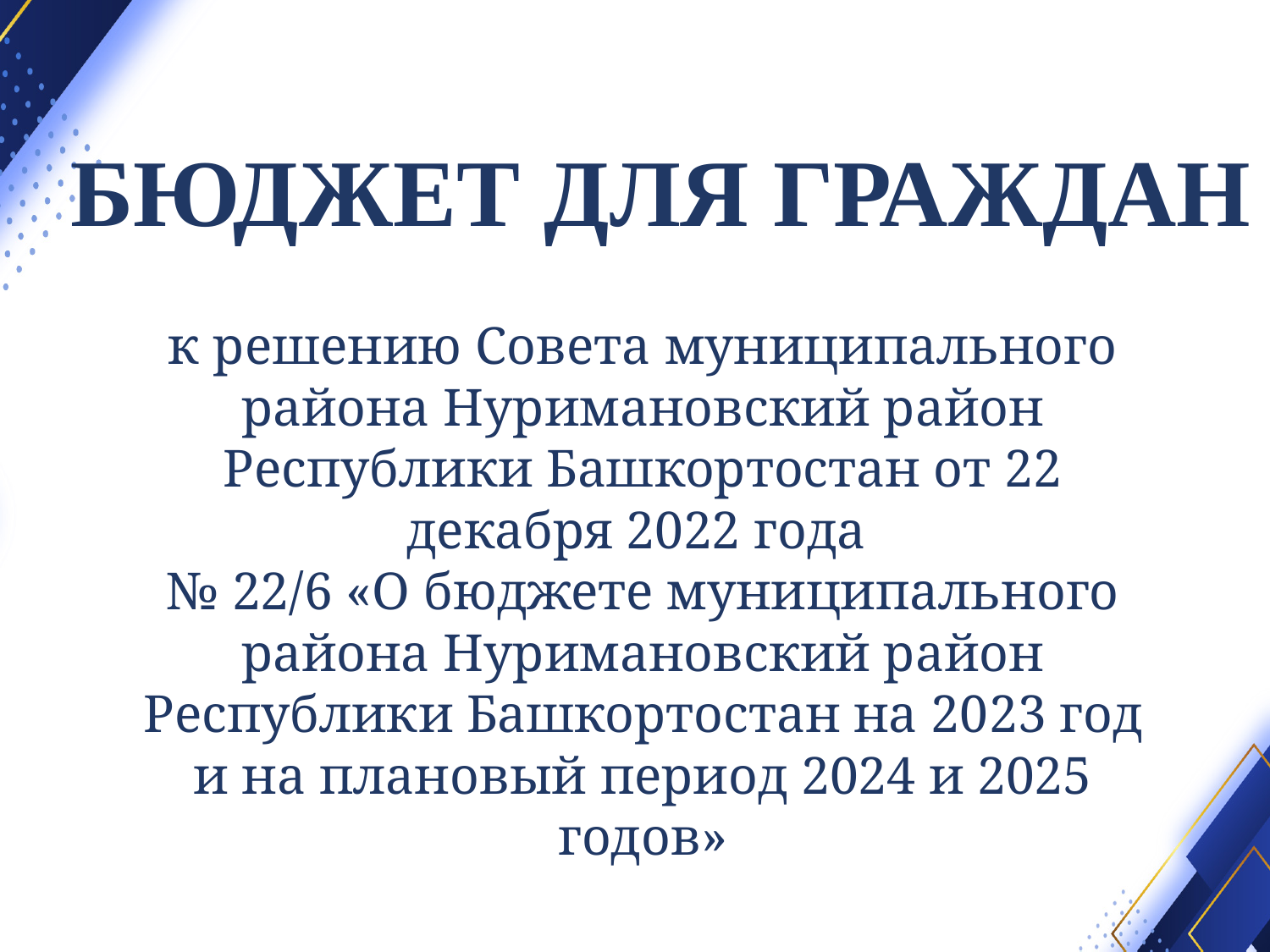

БЮДЖЕТ ДЛЯ ГРАЖДАН
к решению Совета муниципального района Нуримановский район Республики Башкортостан от 22 декабря 2022 года
№ 22/6 «О бюджете муниципального района Нуримановский район Республики Башкортостан на 2023 год и на плановый период 2024 и 2025 годов»